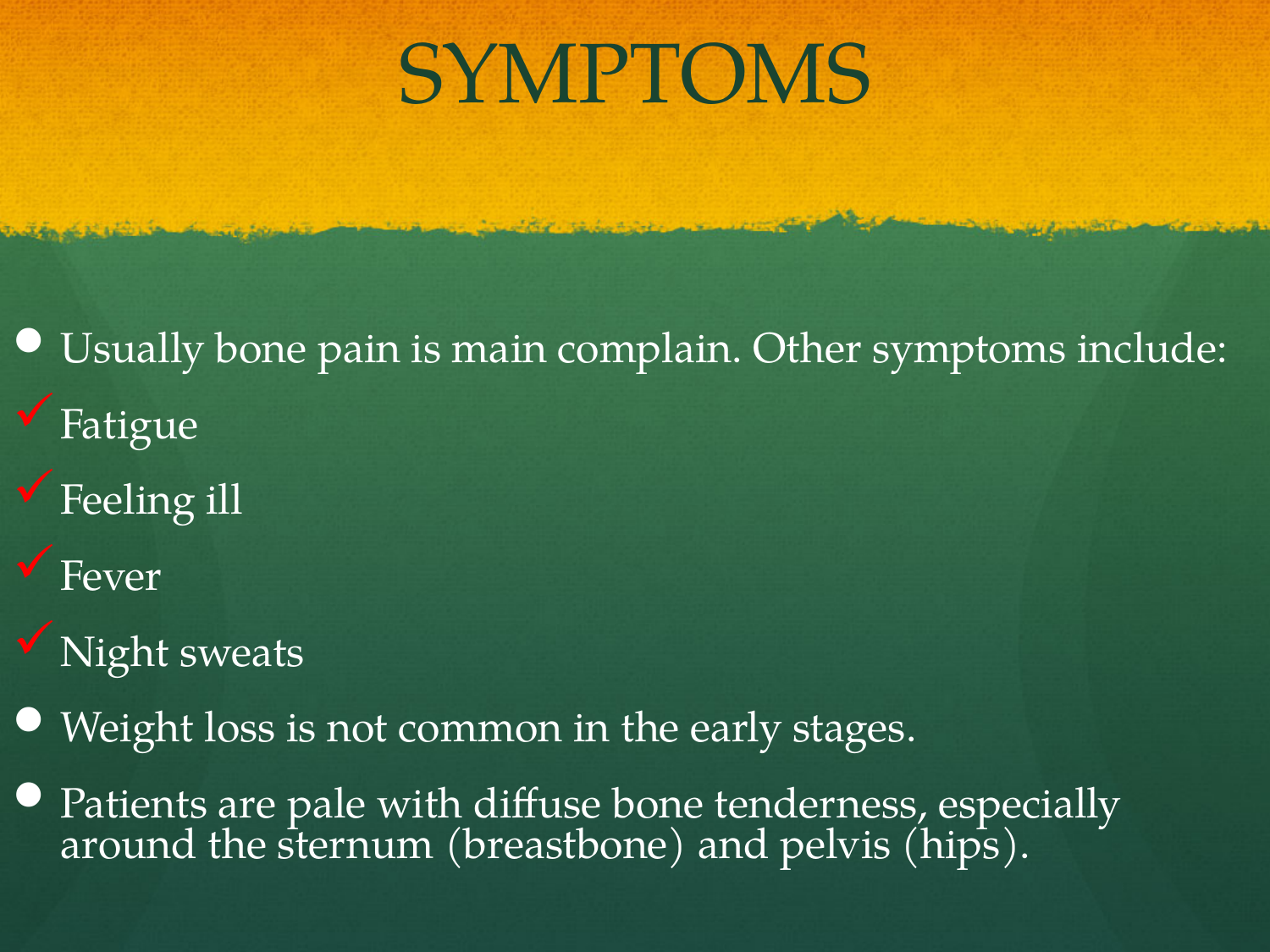

# SYMPTOMS

Usually bone pain is main complain. Other symptoms include:
Fatigue
Feeling ill
Fever
Night sweats
Weight loss is not common in the early stages.
Patients are pale with diffuse bone tenderness, especially around the sternum (breastbone) and pelvis (hips).